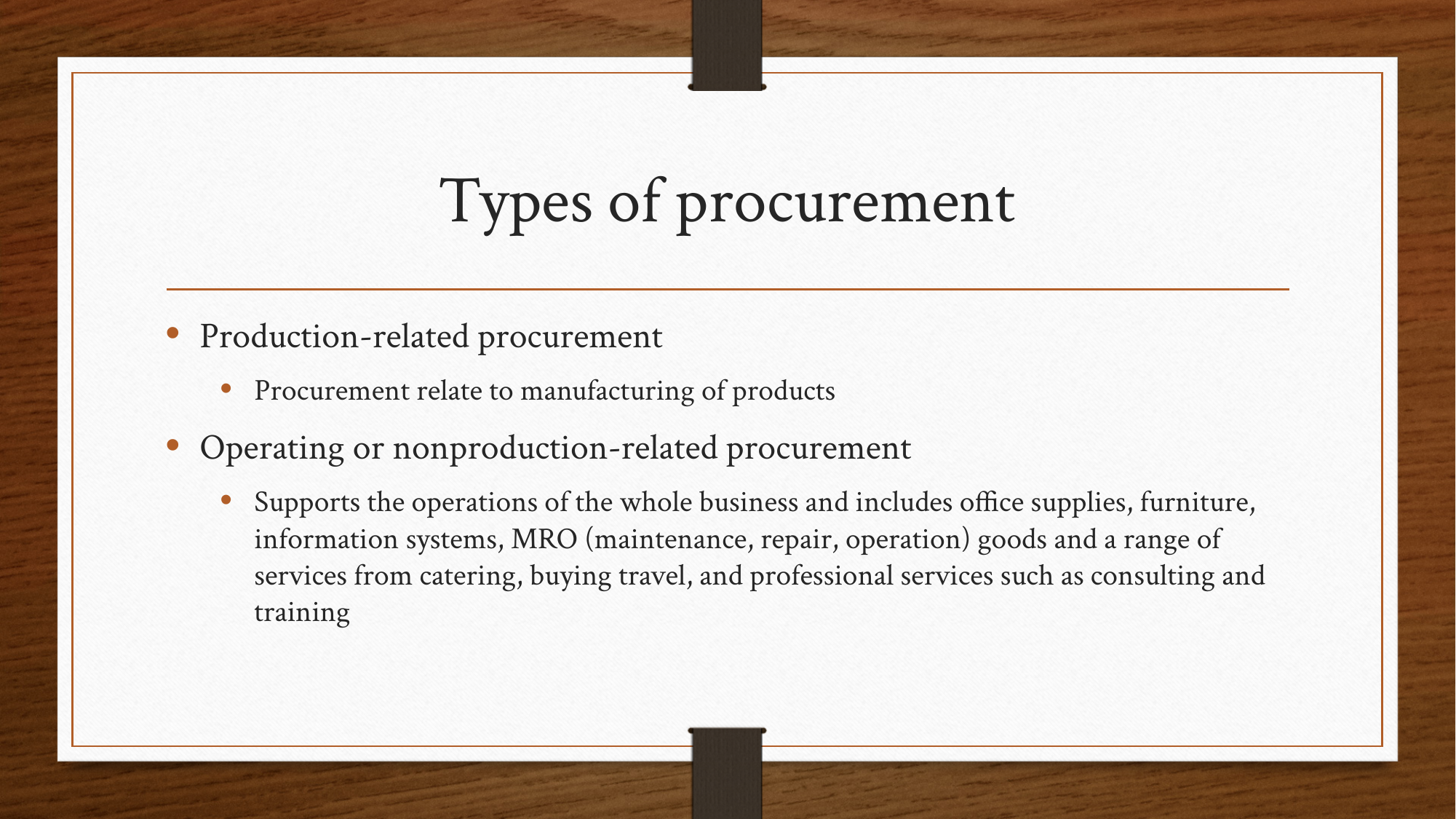

# Types of procurement
Production-related procurement
Procurement relate to manufacturing of products
Operating or nonproduction-related procurement
Supports the operations of the whole business and includes office supplies, furniture, information systems, MRO (maintenance, repair, operation) goods and a range of services from catering, buying travel, and professional services such as consulting and training